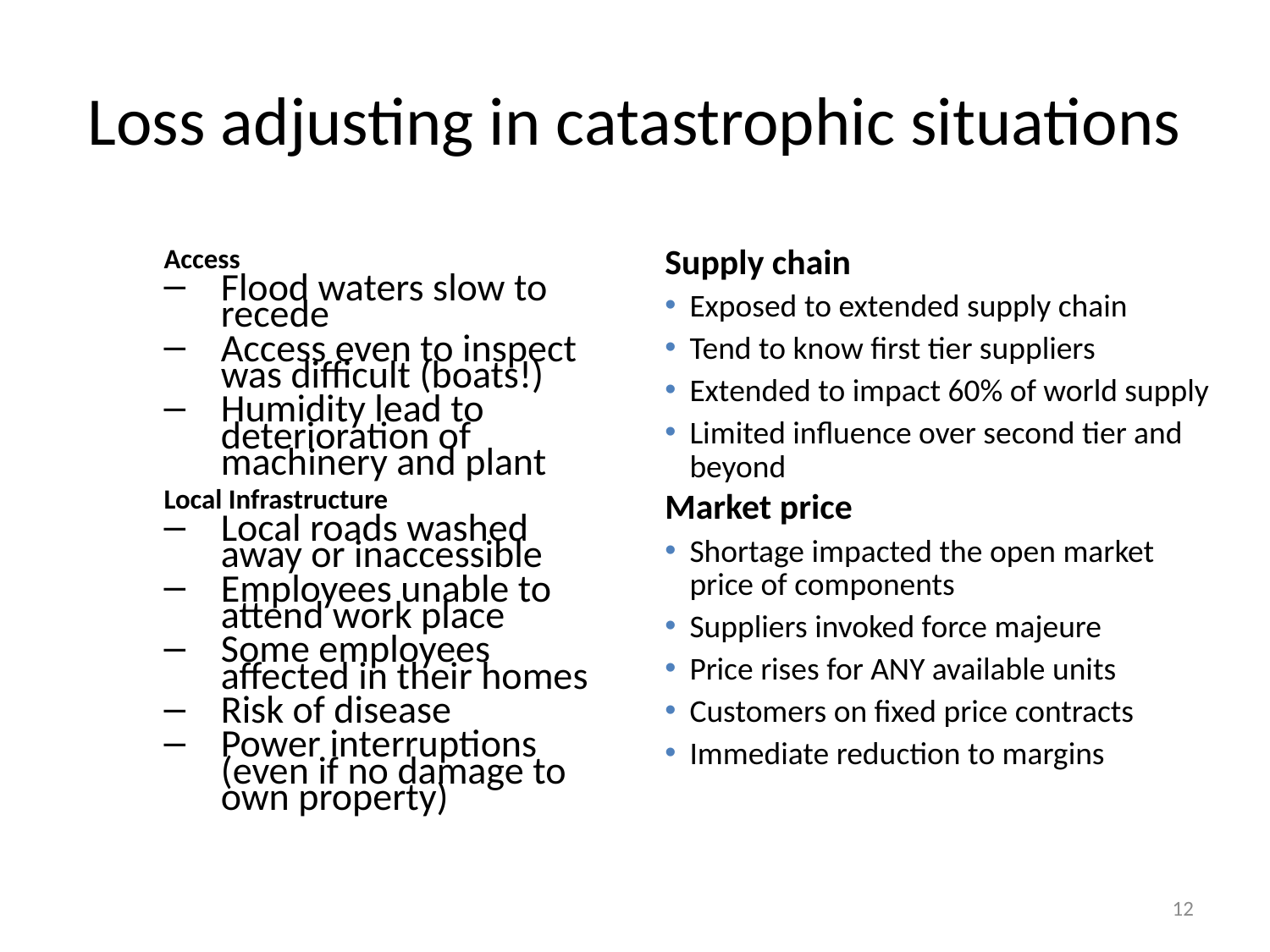

# Loss adjusting in catastrophic situations
Access
Flood waters slow to recede
Access even to inspect was difficult (boats!)
Humidity lead to deterioration of machinery and plant
Local Infrastructure
Local roads washed away or inaccessible
Employees unable to attend work place
Some employees affected in their homes
Risk of disease
Power interruptions (even if no damage to own property)
Supply chain
Exposed to extended supply chain
Tend to know first tier suppliers
Extended to impact 60% of world supply
Limited influence over second tier and beyond
Market price
Shortage impacted the open market price of components
Suppliers invoked force majeure
Price rises for ANY available units
Customers on fixed price contracts
Immediate reduction to margins

12